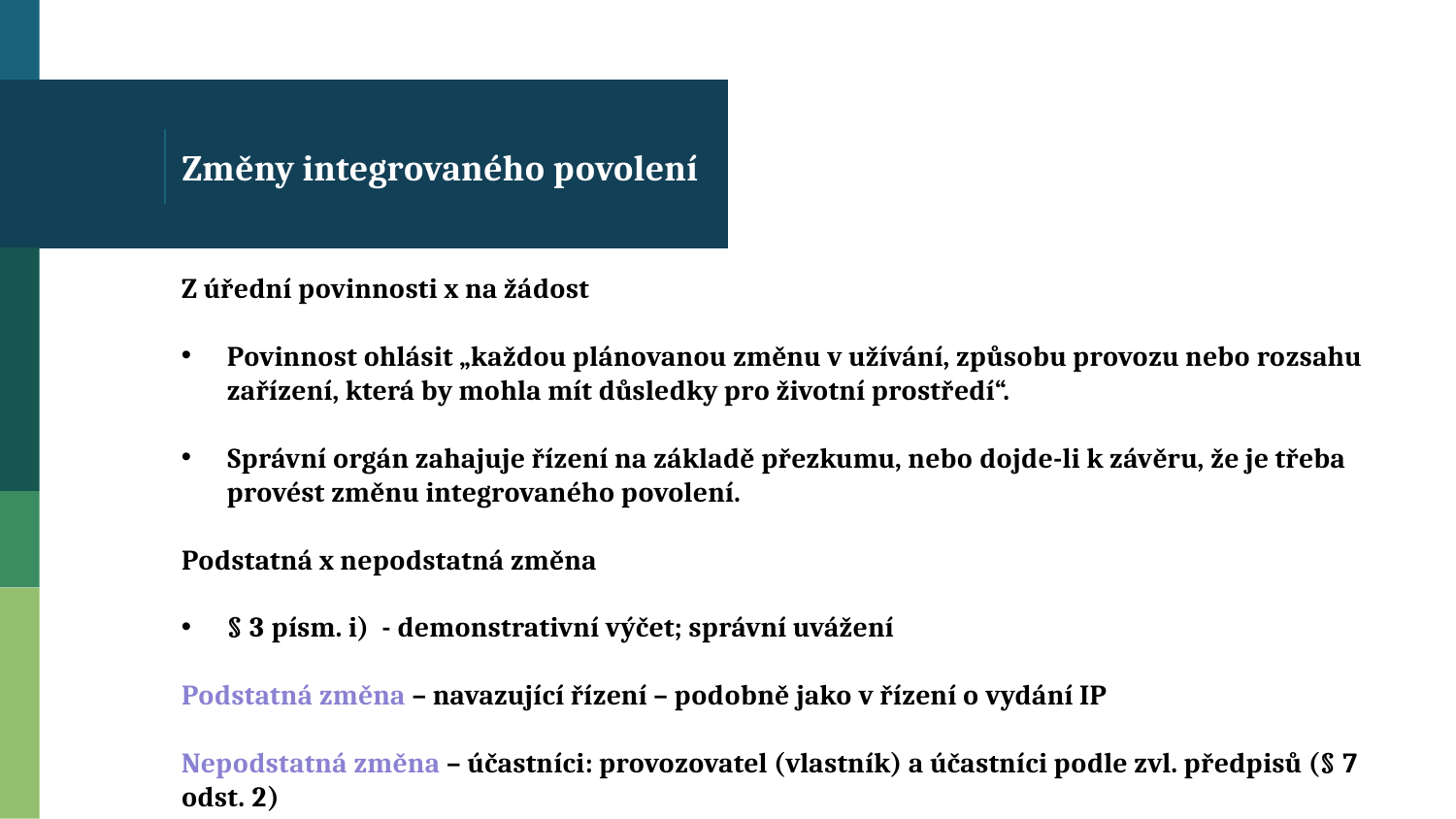

# Změny integrovaného povolení
Z úřední povinnosti x na žádost

Povinnost ohlásit „každou plánovanou změnu v užívání, způsobu provozu nebo rozsahu zařízení, která by mohla mít důsledky pro životní prostředí“.

Správní orgán zahajuje řízení na základě přezkumu, nebo dojde-li k závěru, že je třeba provést změnu integrovaného povolení.

Podstatná x nepodstatná změna

§ 3 písm. i)  - demonstrativní výčet; správní uvážení

Podstatná změna – navazující řízení – podobně jako v řízení o vydání IP

Nepodstatná změna – účastníci: provozovatel (vlastník) a účastníci podle zvl. předpisů (§ 7 odst. 2)